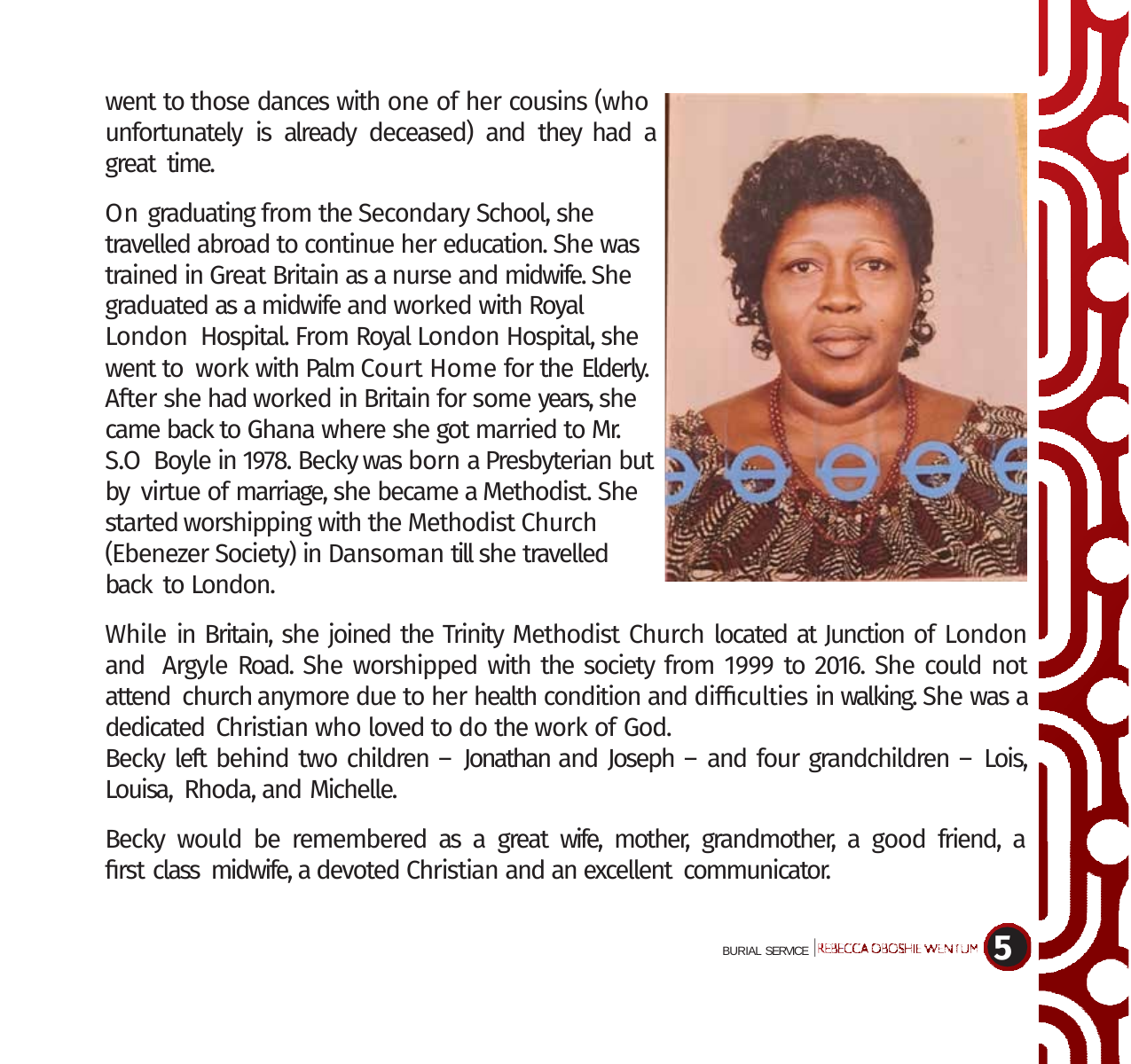

went to those dances with one of her cousins (who  unfortunately is already deceased) and they had a great  time.
On graduating from the Secondary School, she  travelled abroad to continue her education. She was  trained in Great Britain as a nurse and midwife. She  graduated as a midwife and worked with Royal London  Hospital. From Royal London Hospital, she went to  work with Palm Court Home for the Elderly.
After she had worked in Britain for some years, she  came back to Ghana where she got married to Mr. S.O  Boyle in 1978. Becky was born a Presbyterian but by  virtue of marriage, she became a Methodist. She  started worshipping with the Methodist Church  (Ebenezer Society) in Dansoman till she travelled back  to London.
While in Britain, she joined the Trinity Methodist Church located at Junction of London and  Argyle Road. She worshipped with the society from 1999 to 2016. She could not attend  church anymore due to her health condition and difficulties in walking. She was a dedicated  Christian who loved to do the work of God.
Becky left behind two children – Jonathan and Joseph – and four grandchildren – Lois, Louisa,  Rhoda, and Michelle.
Becky would be remembered as a great wife, mother, grandmother, a good friend, a first class  midwife, a devoted Christian and an excellent communicator.

5

BURIAL SERVICE